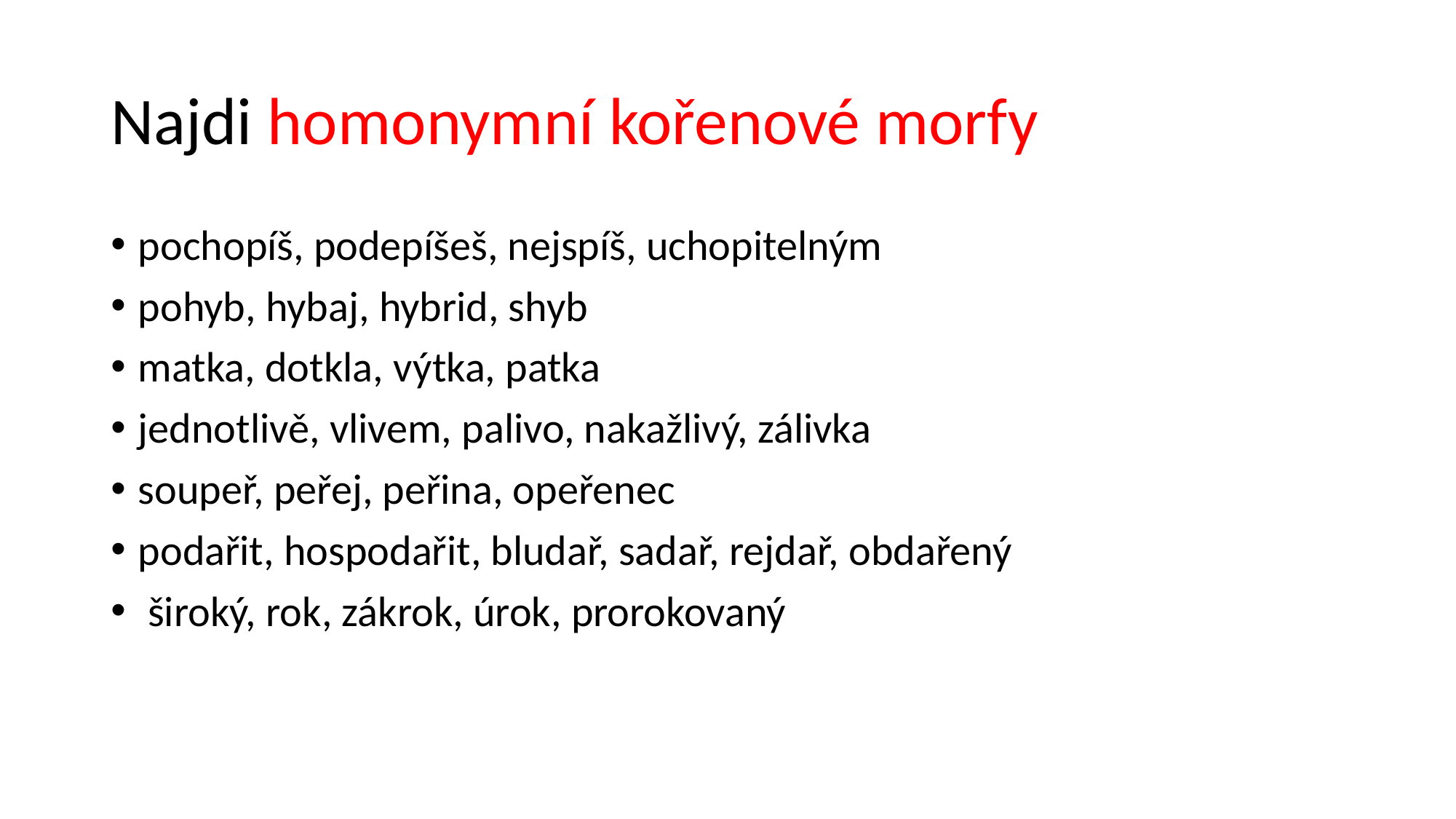

# Najdi homonymní kořenové morfy
pochopíš, podepíšeš, nejspíš, uchopitelným
pohyb, hybaj, hybrid, shyb
matka, dotkla, výtka, patka
jednotlivě, vlivem, palivo, nakažlivý, zálivka
soupeř, peřej, peřina, opeřenec
podařit, hospodařit, bludař, sadař, rejdař, obdařený
 široký, rok, zákrok, úrok, prorokovaný